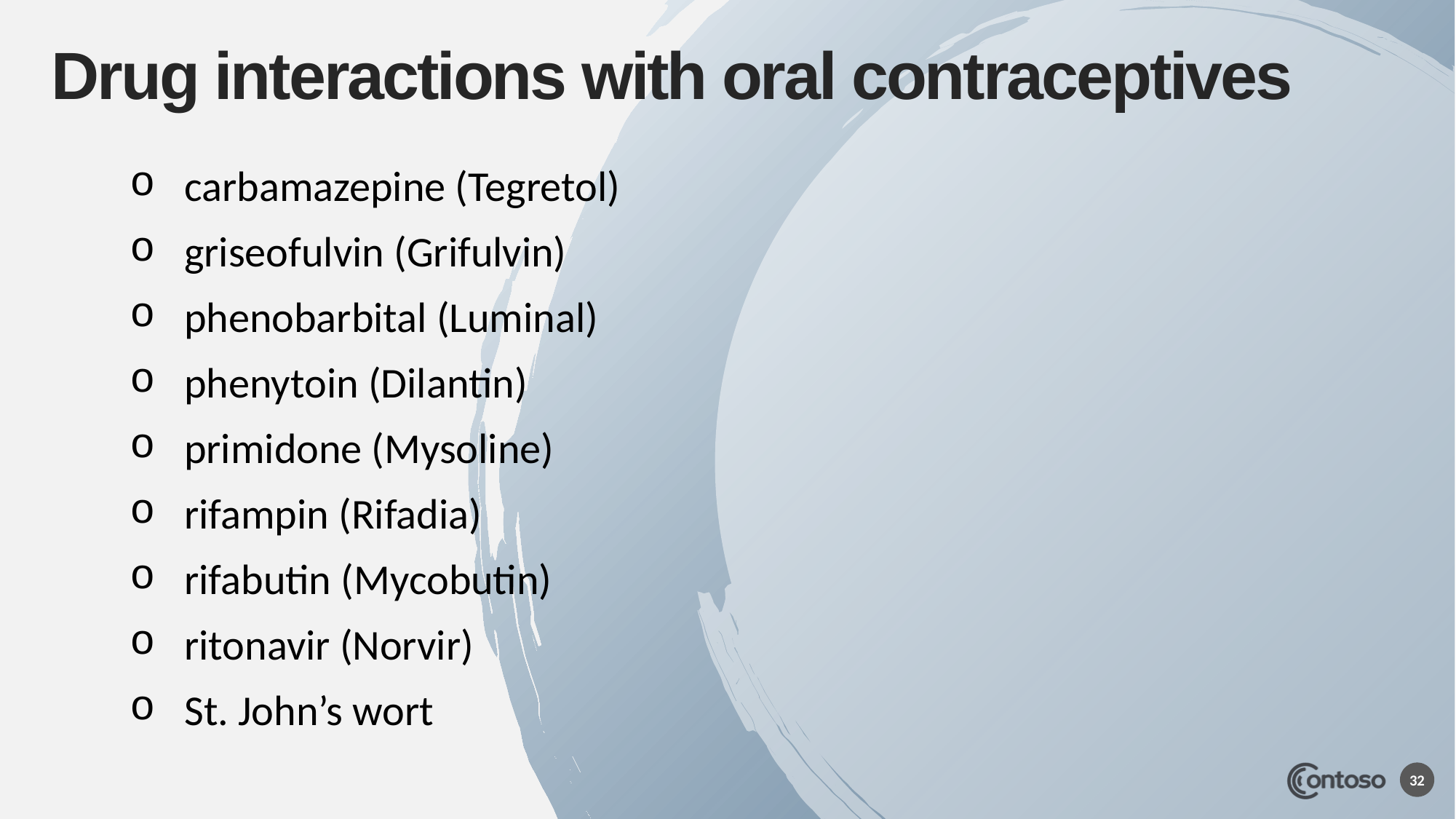

# Drug interactions with oral contraceptives
carbamazepine (Tegretol)

griseofulvin (Grifulvin)

phenobarbital (Luminal)

phenytoin (Dilantin)

primidone (Mysoline)

rifampin (Rifadia)

rifabutin (Mycobutin)

ritonavir (Norvir)

St. John’s wort

32